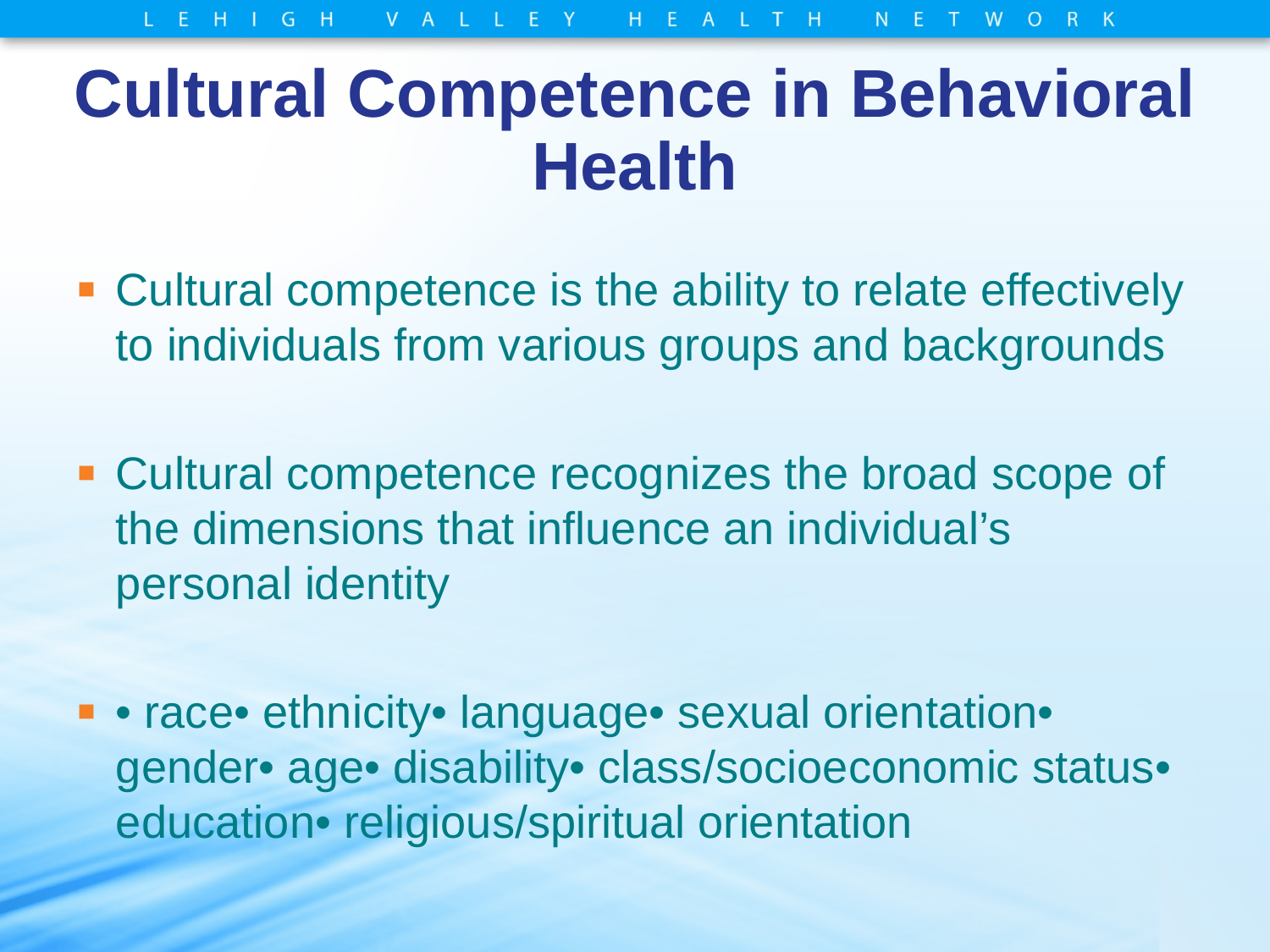

# Cultural Competence in Behavioral Health
Cultural competence is the ability to relate effectively to individuals from various groups and backgrounds

Cultural competence recognizes the broad scope of the dimensions that influence an individual’s personal identity

• race• ethnicity• language• sexual orientation• gender• age• disability• class/socioeconomic status• education• religious/spiritual orientation